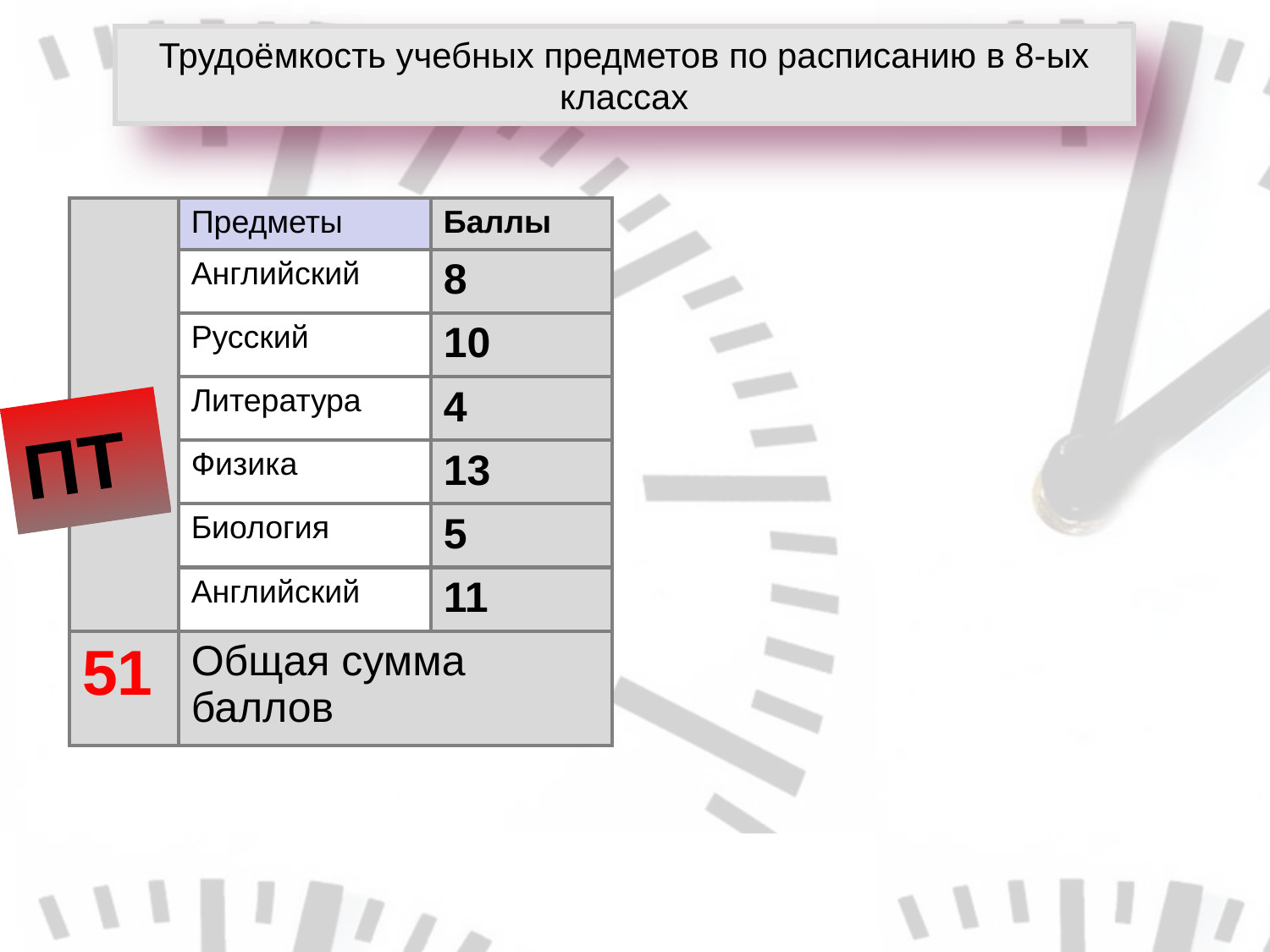

Трудоёмкость учебных предметов по расписанию в 8-ых классах
|  | Предметы | Баллы |
| --- | --- | --- |
|  | Английский | 8 |
|  | Русский | 10 |
|  | Литература | 4 |
|  | Физика | 13 |
|  | Биология | 5 |
|  | Английский | 11 |
| 51 | Общая сумма баллов |  |
ПТ